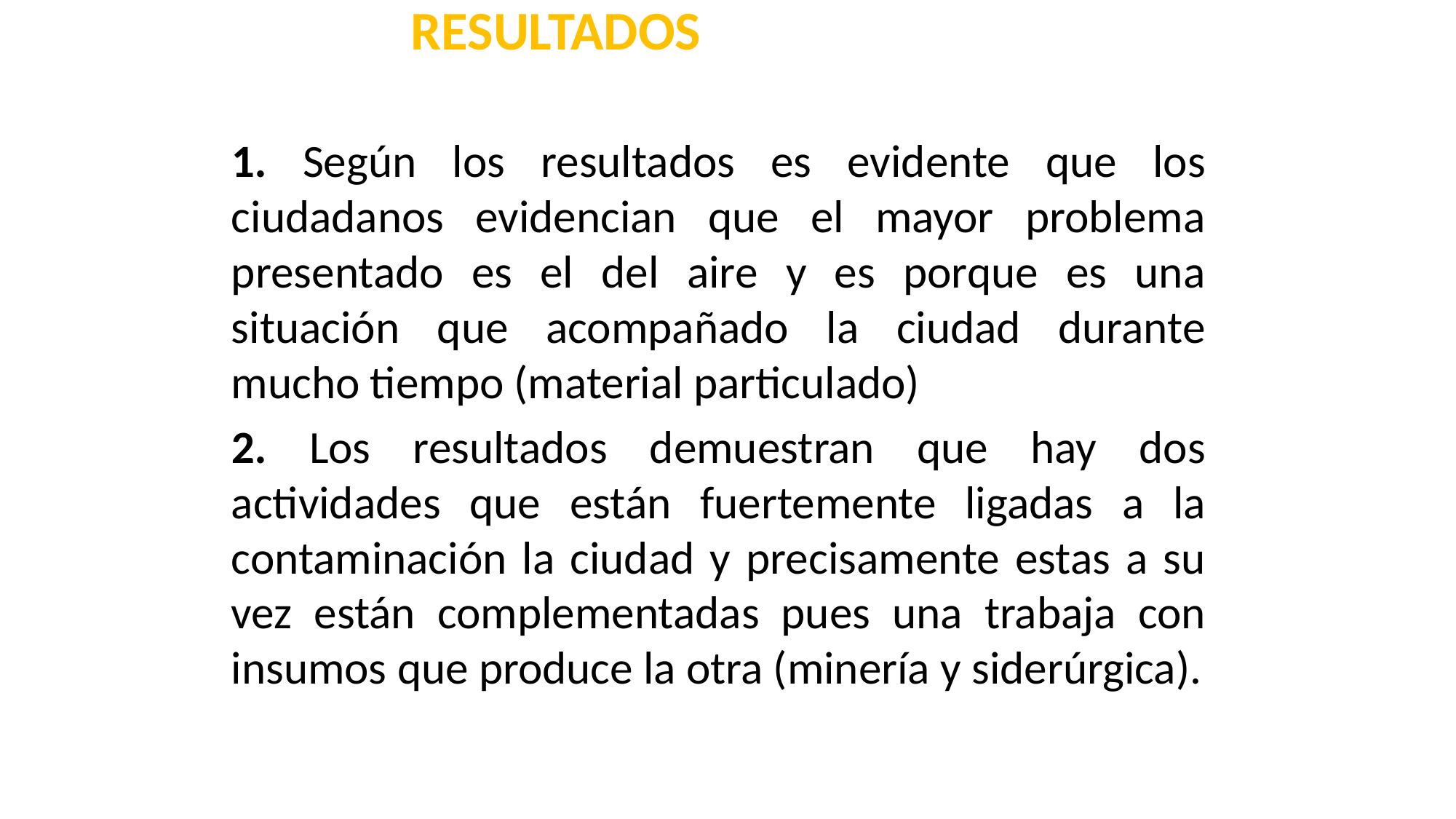

RESULTADOS
1. Según los resultados es evidente que los ciudadanos evidencian que el mayor problema presentado es el del aire y es porque es una situación que acompañado la ciudad durante mucho tiempo (material particulado)
2. Los resultados demuestran que hay dos actividades que están fuertemente ligadas a la contaminación la ciudad y precisamente estas a su vez están complementadas pues una trabaja con insumos que produce la otra (minería y siderúrgica).